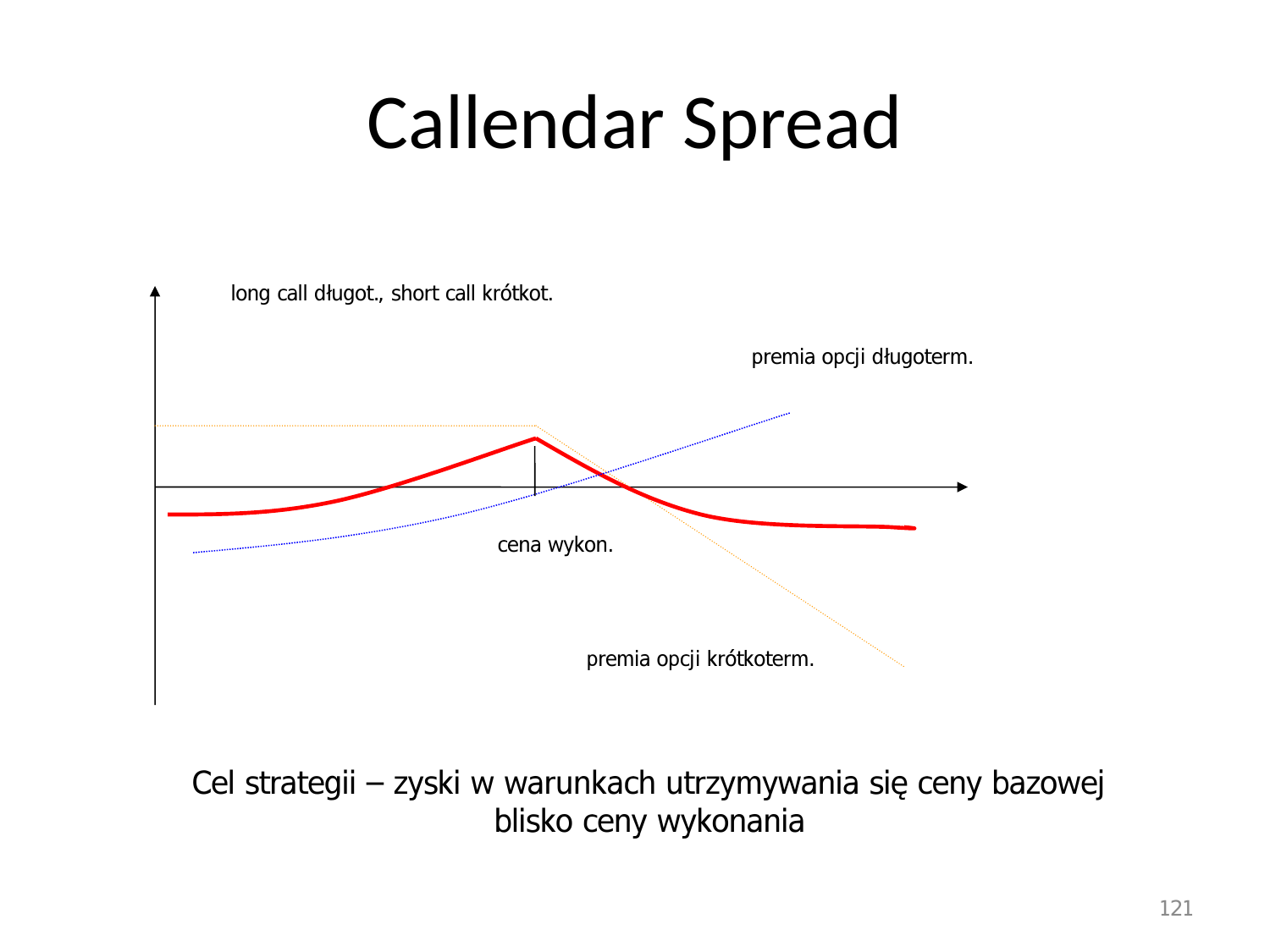

# Callendar Spread
long call długot., short call krótkot.

premia opcji długoterm.

cena wykon.
premia opcji krótkoterm.
Cel strategii – zyski w warunkach utrzymywania się ceny bazowej blisko ceny wykonania
121